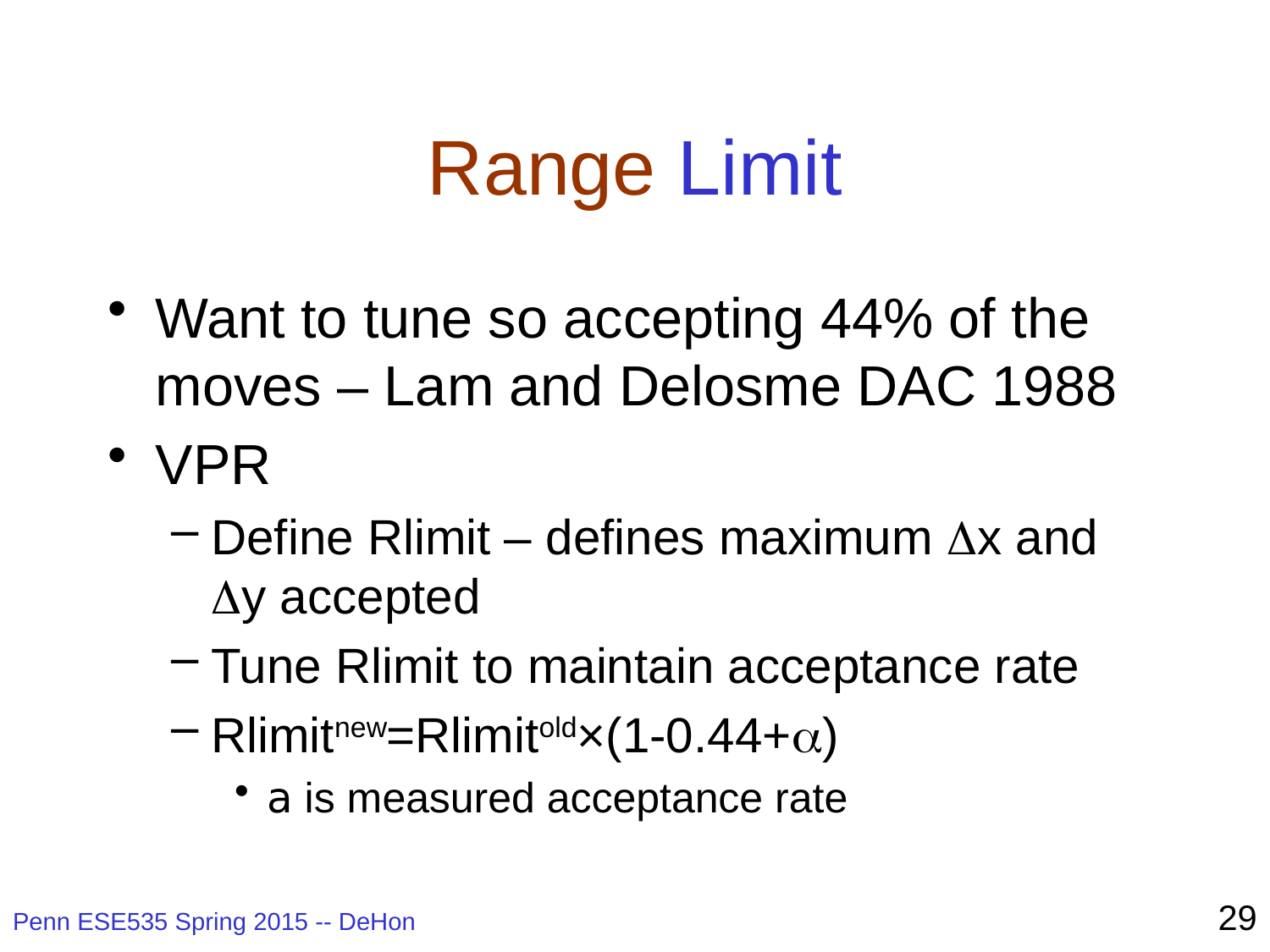

# Range Limit
Want to tune so accepting 44% of the moves – Lam and Delosme DAC 1988
VPR
Define Rlimit – defines maximum Δx and Δy accepted
Tune Rlimit to maintain acceptance rate
Rlimitnew=Rlimitold×(1-0.44+α)
α is measured acceptance rate
29
Penn ESE535 Spring 2015 -- DeHon